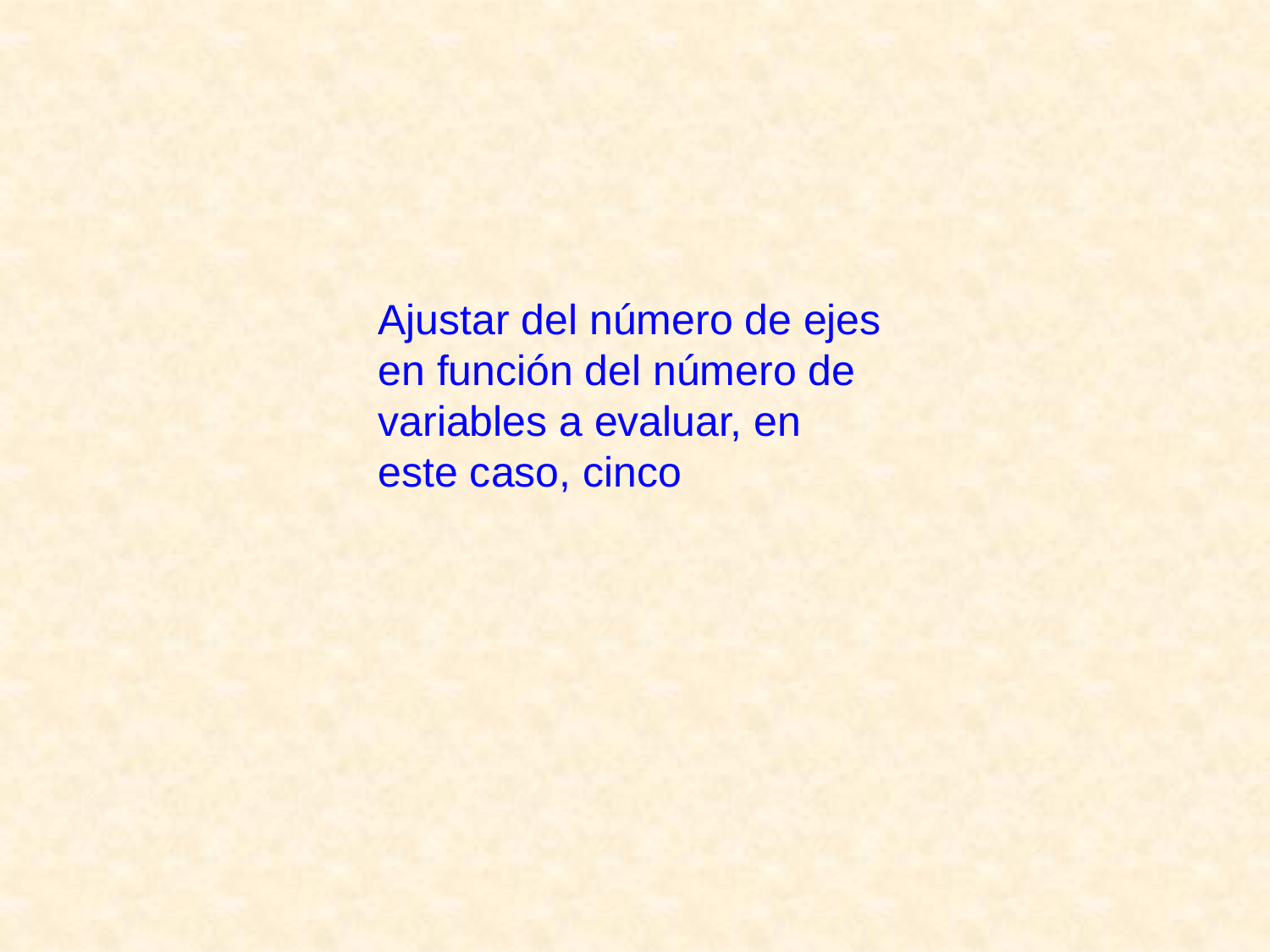

Ajustar del número de ejes en función del número de variables a evaluar, en este caso, cinco